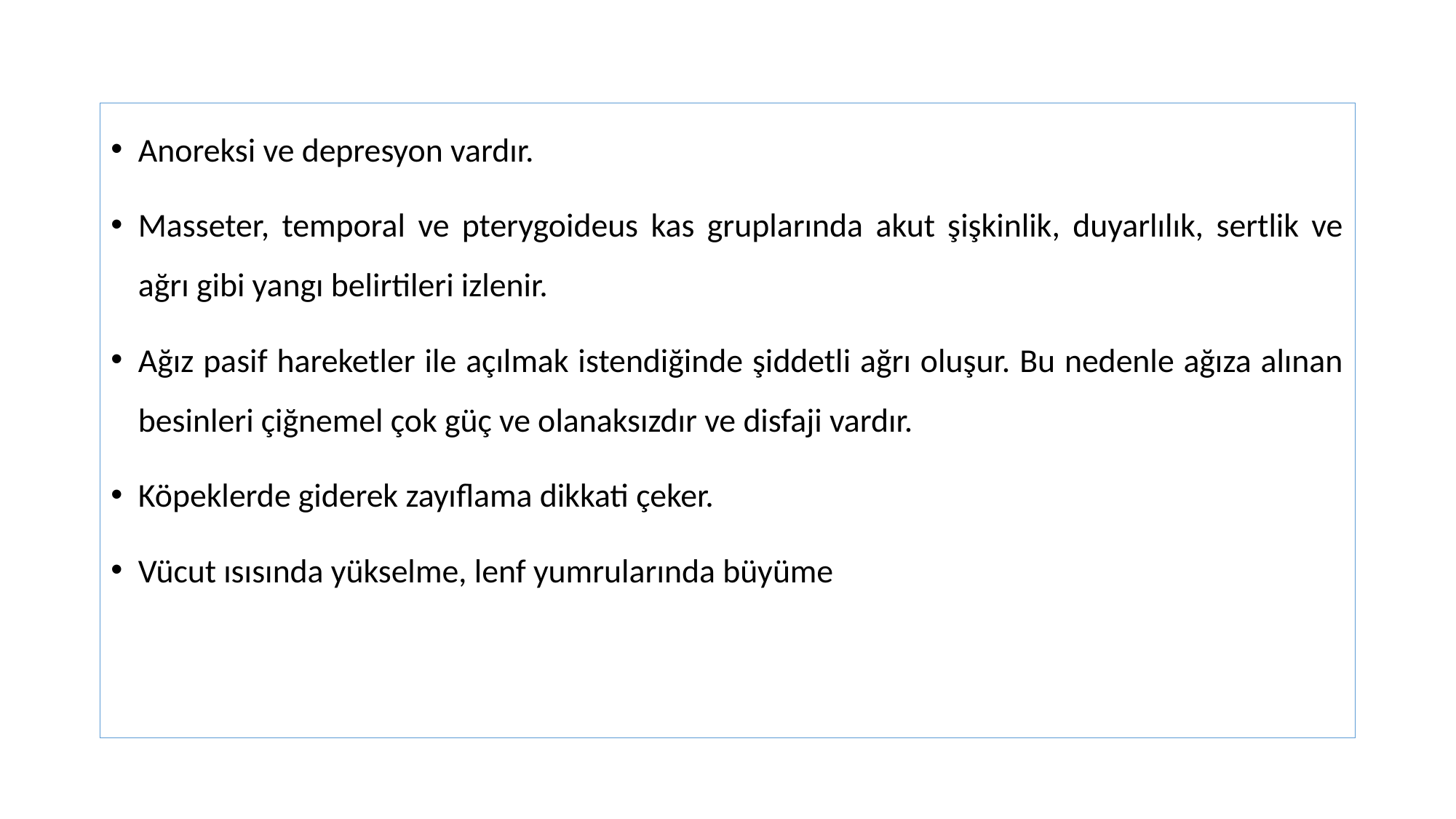

Anoreksi ve depresyon vardır.
Masseter, temporal ve pterygoideus kas gruplarında akut şişkinlik, duyarlılık, sertlik ve ağrı gibi yangı belirtileri izlenir.
Ağız pasif hareketler ile açılmak istendiğinde şiddetli ağrı oluşur. Bu nedenle ağıza alınan besinleri çiğnemel çok güç ve olanaksızdır ve disfaji vardır.
Köpeklerde giderek zayıflama dikkati çeker.
Vücut ısısında yükselme, lenf yumrularında büyüme